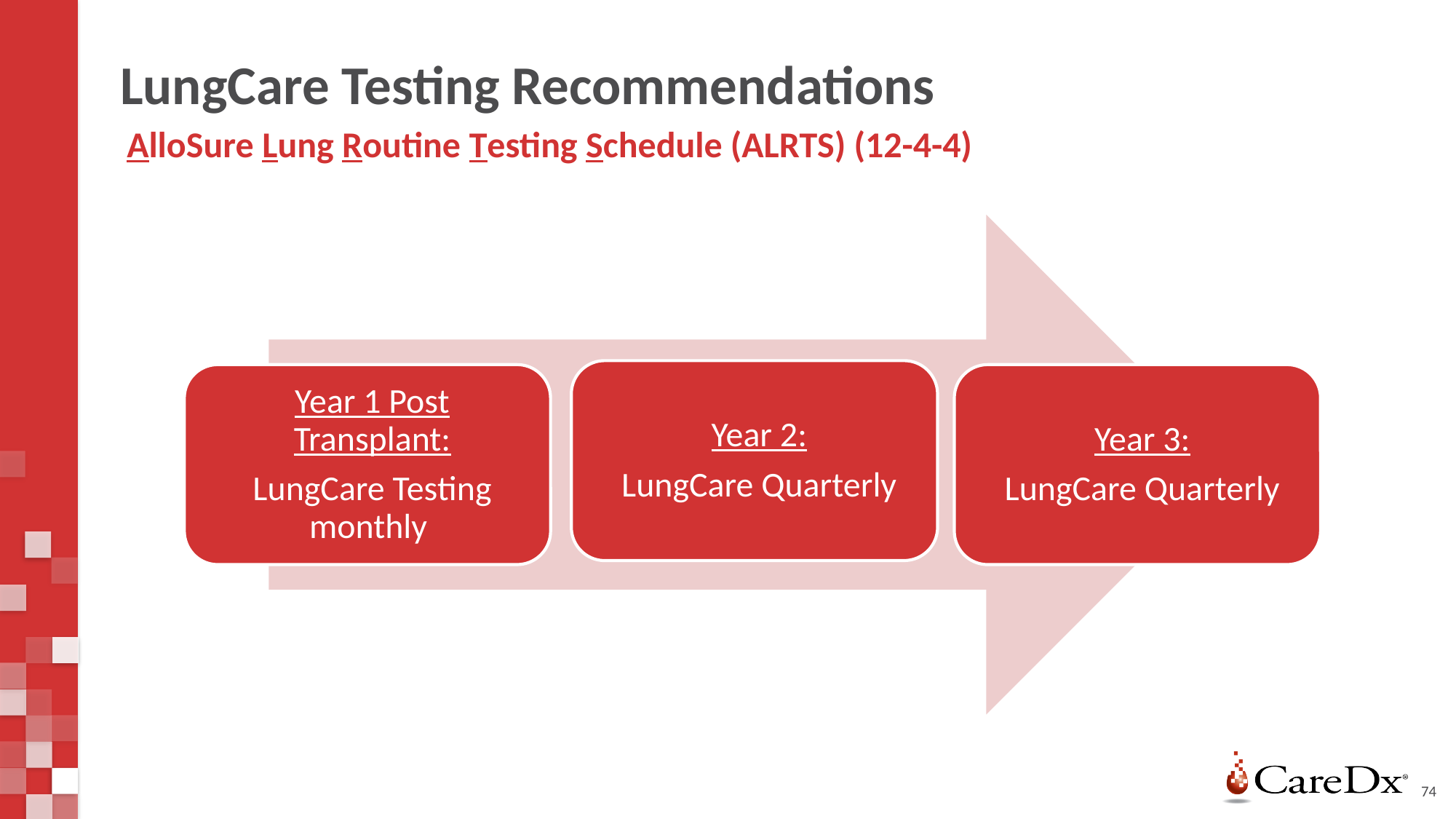

LungCare Testing Recommendations
AlloSure Lung Routine Testing Schedule (ALRTS) (12-4-4)

Year 1 Post Transplant:
LungCare Testing monthly
Year 2:
LungCare Quarterly
Year 3:
LungCare Quarterly